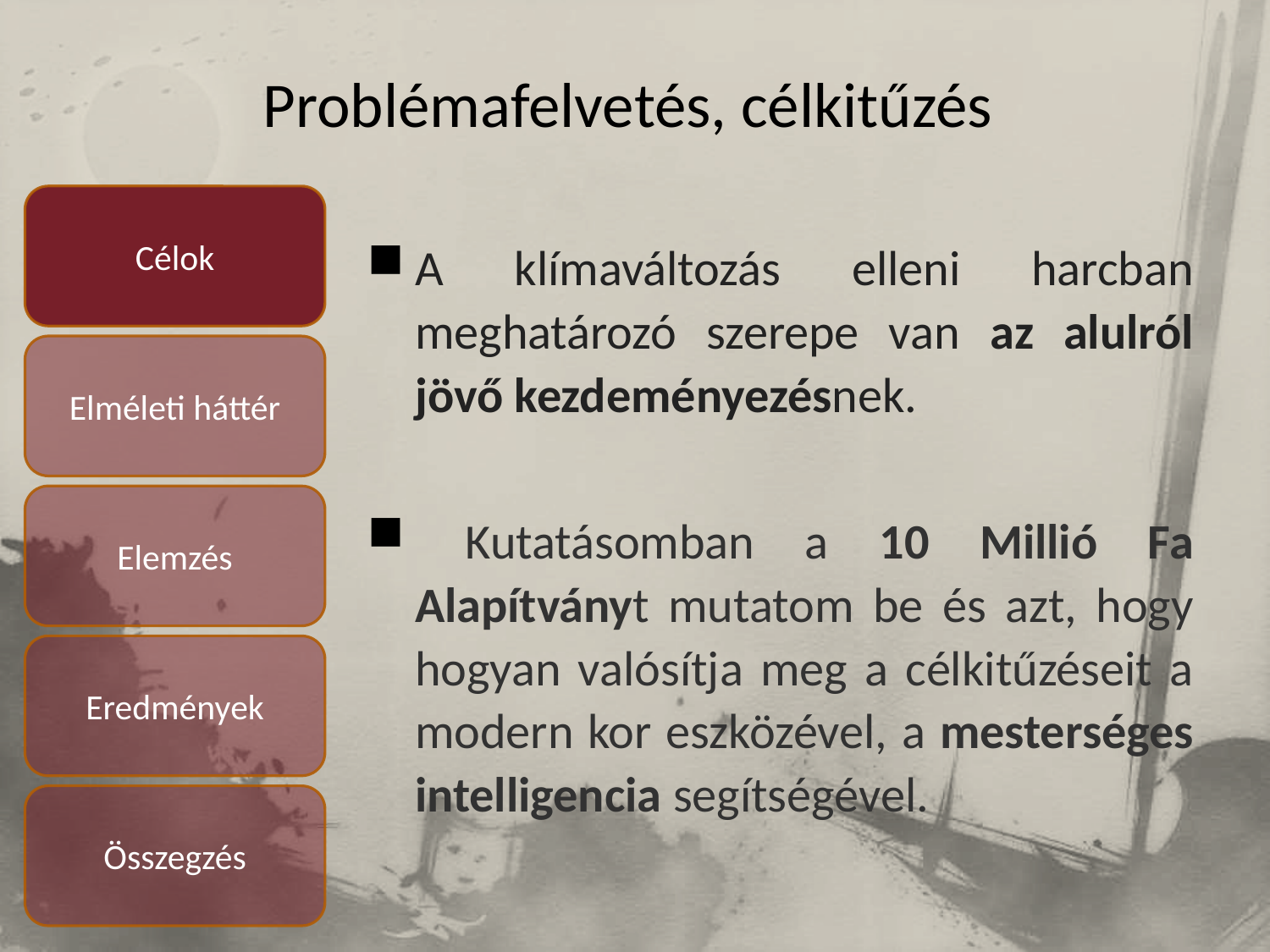

# Problémafelvetés, célkitűzés
Célok
A klímaváltozás elleni harcban meghatározó szerepe van az alulról jövő kezdeményezésnek.

 Kutatásomban a 10 Millió Fa Alapítványt mutatom be és azt, hogy hogyan valósítja meg a célkitűzéseit a modern kor eszközével, a mesterséges intelligencia segítségével.

Elméleti háttér
Elemzés
Eredmények
Összegzés